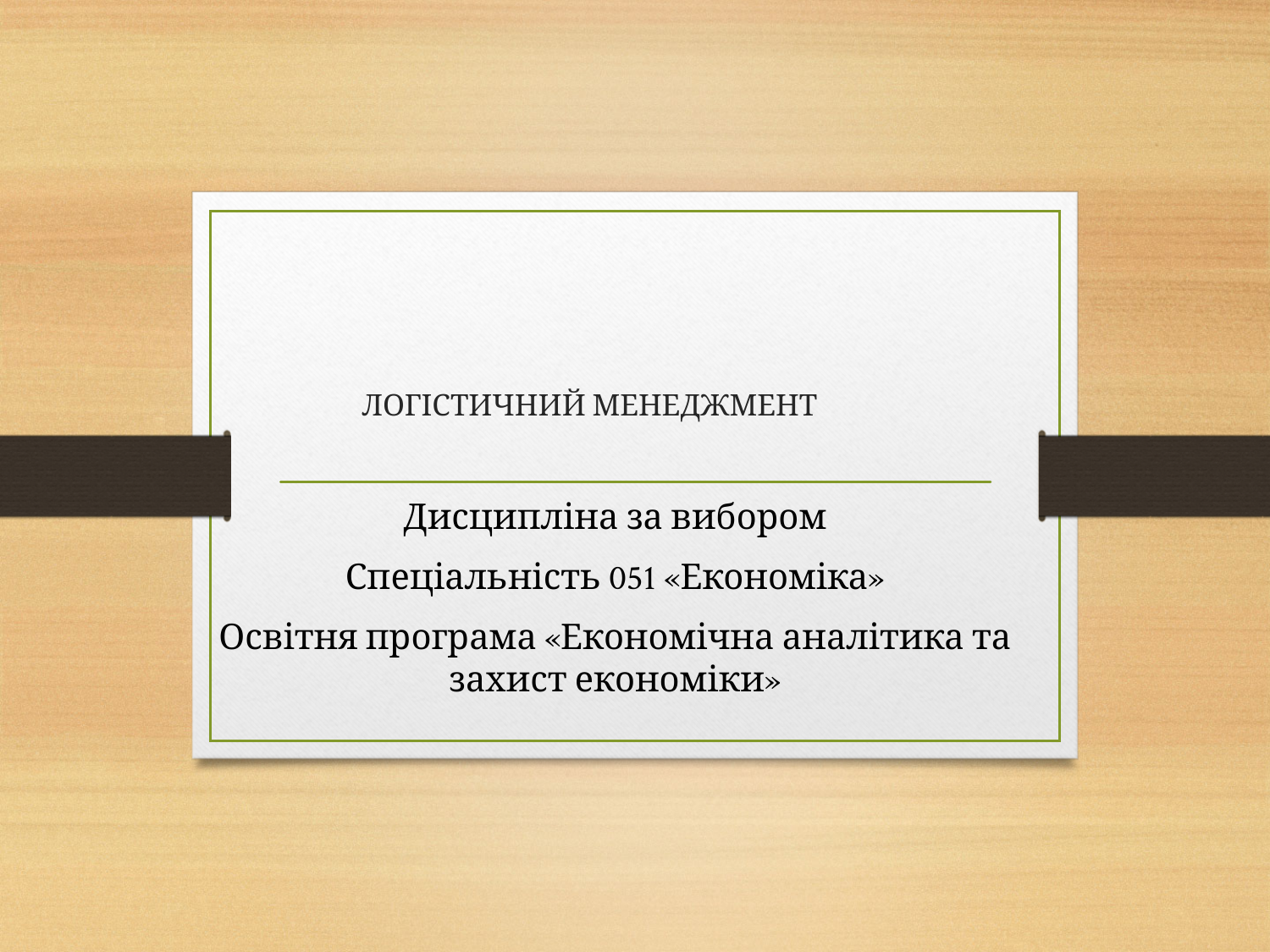

# ЛОГІСТИЧНИЙ МЕНЕДЖМЕНТ

Дисципліна за вибором
Спеціальність 051 «Економіка»
Освітня програма «Економічна аналітика та захист економіки»